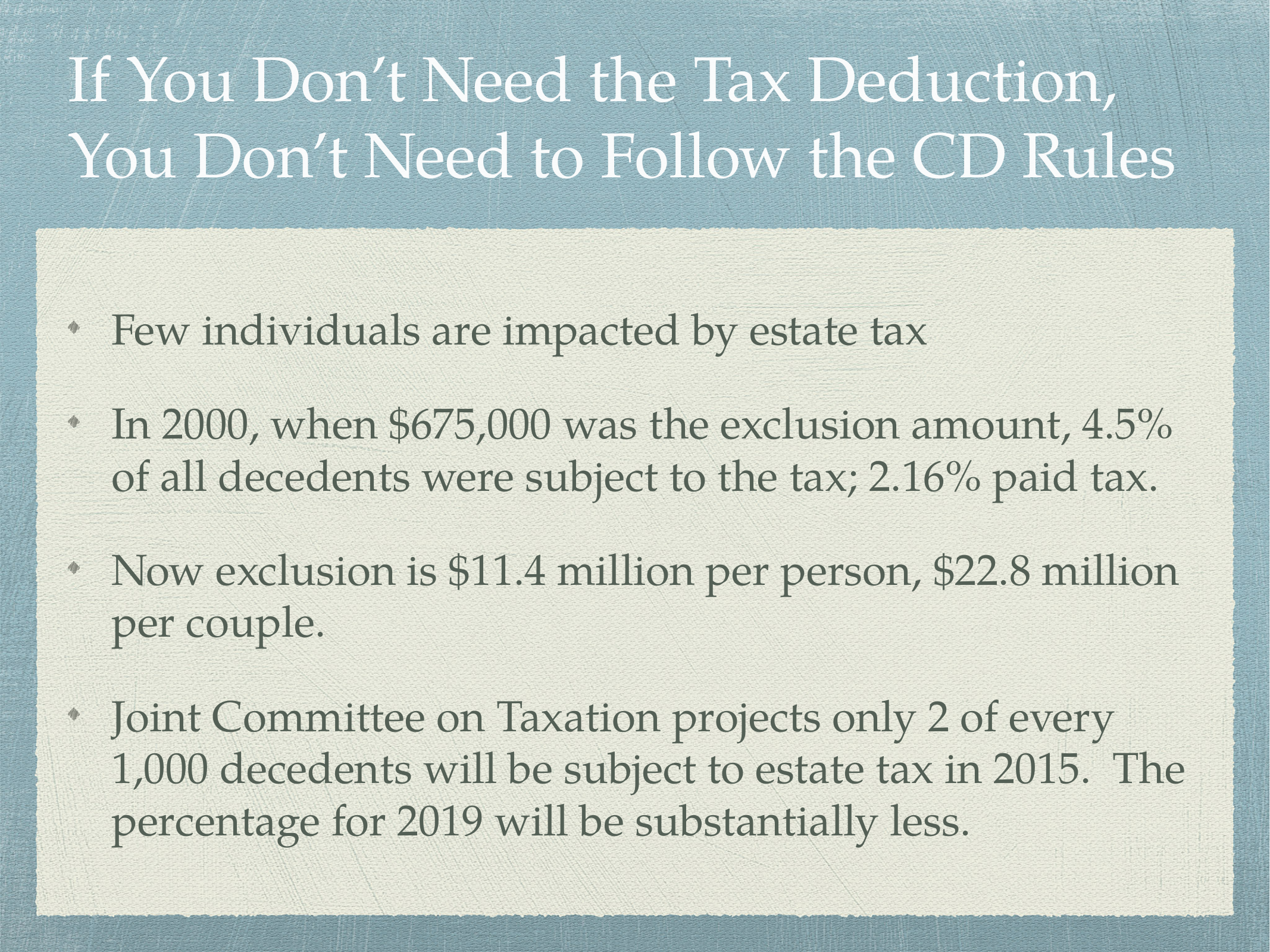

# If You Don’t Need the Tax Deduction, You Don’t Need to Follow the CD Rules
Few individuals are impacted by estate tax
In 2000, when $675,000 was the exclusion amount, 4.5% of all decedents were subject to the tax; 2.16% paid tax.
Now exclusion is $11.4 million per person, $22.8 million per couple.
Joint Committee on Taxation projects only 2 of every 1,000 decedents will be subject to estate tax in 2015.  The percentage for 2019 will be substantially less.